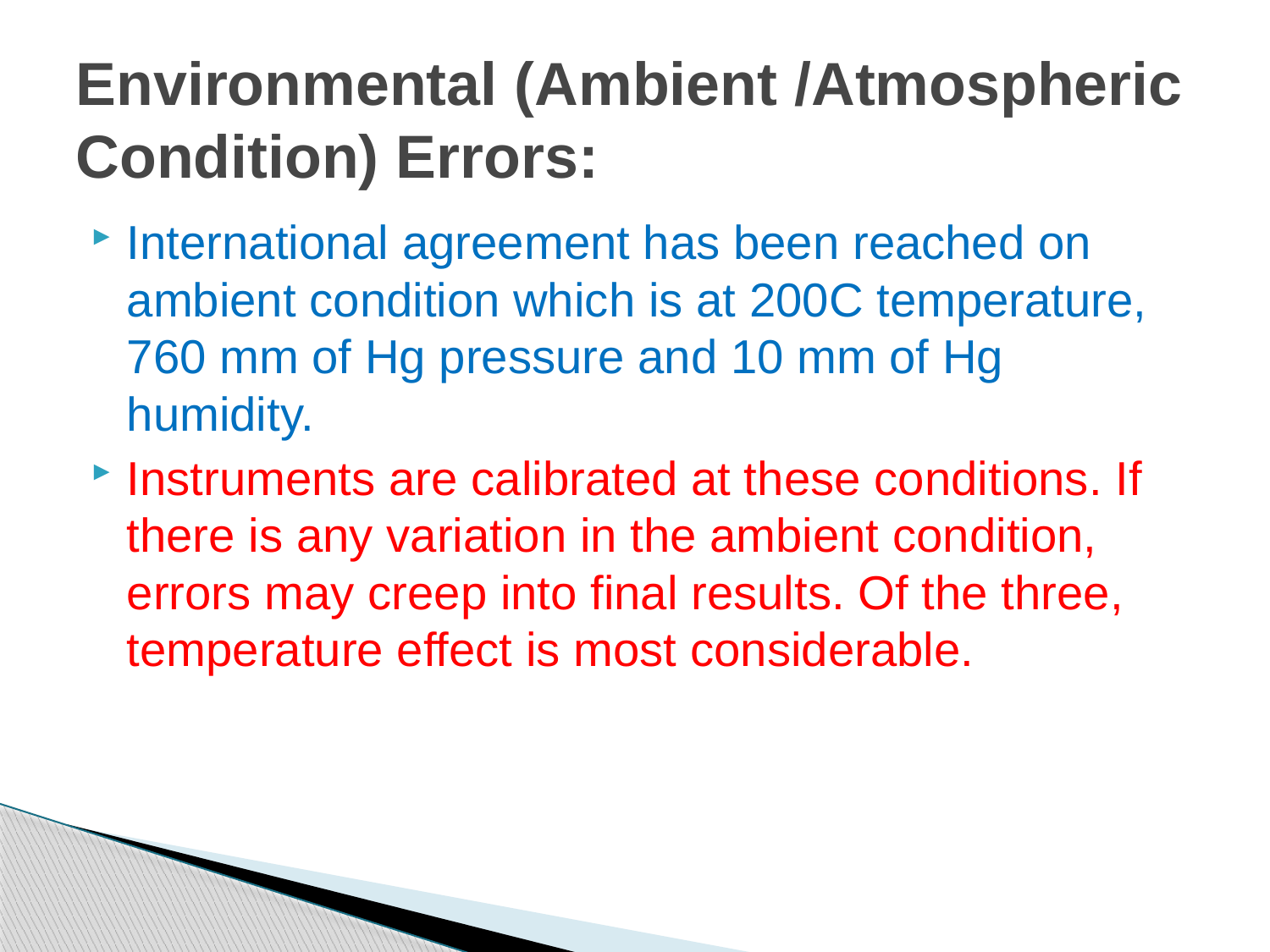

# Environmental (Ambient /Atmospheric Condition) Errors:
International agreement has been reached on ambient condition which is at 200C temperature, 760 mm of Hg pressure and 10 mm of Hg humidity.
Instruments are calibrated at these conditions. If there is any variation in the ambient condition, errors may creep into final results. Of the three, temperature effect is most considerable.